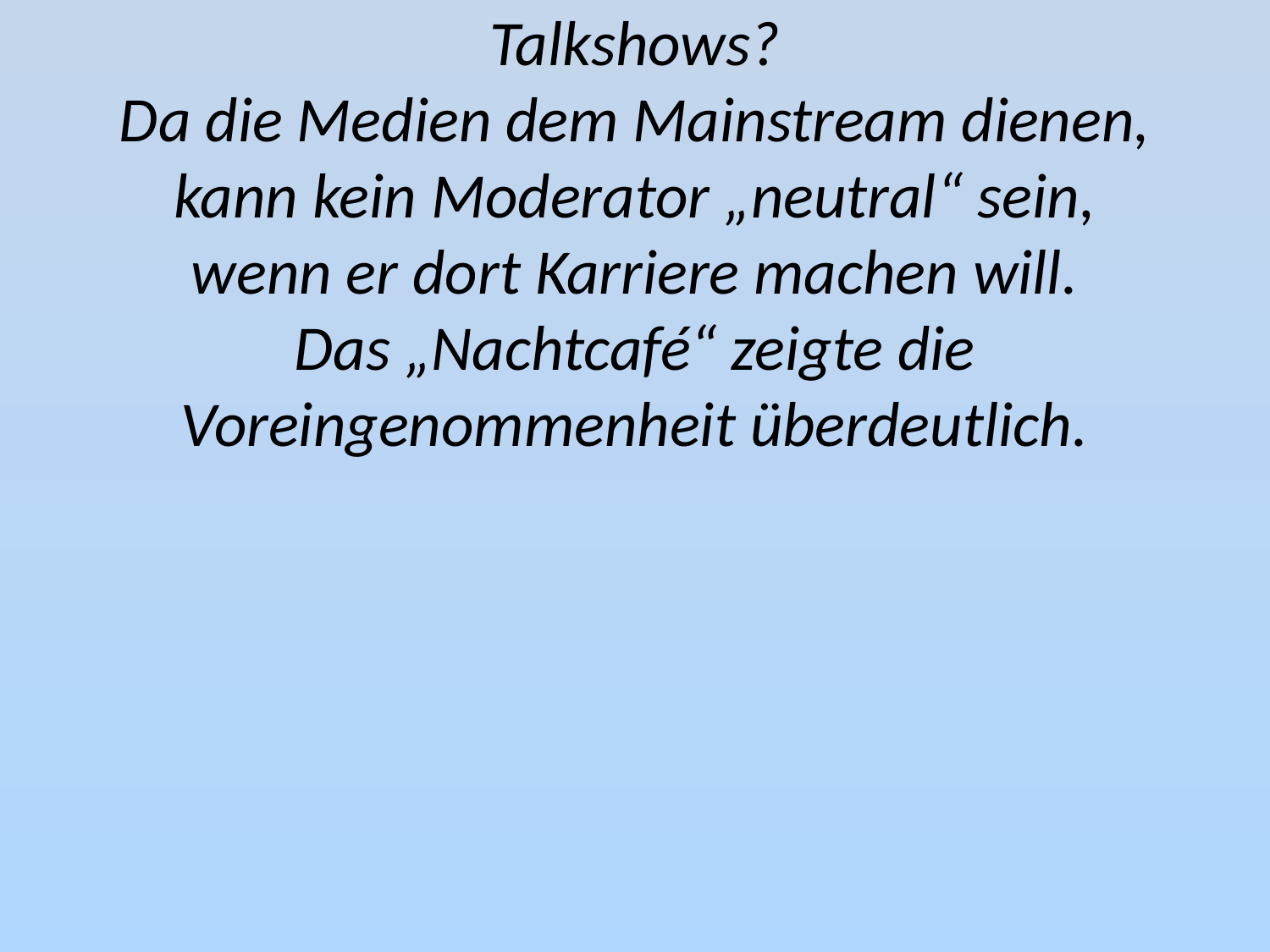

Talkshows?
Da die Medien dem Mainstream dienen,
kann kein Moderator „neutral“ sein,
wenn er dort Karriere machen will.
Das „Nachtcafé“ zeigte die Voreingenommenheit überdeutlich.